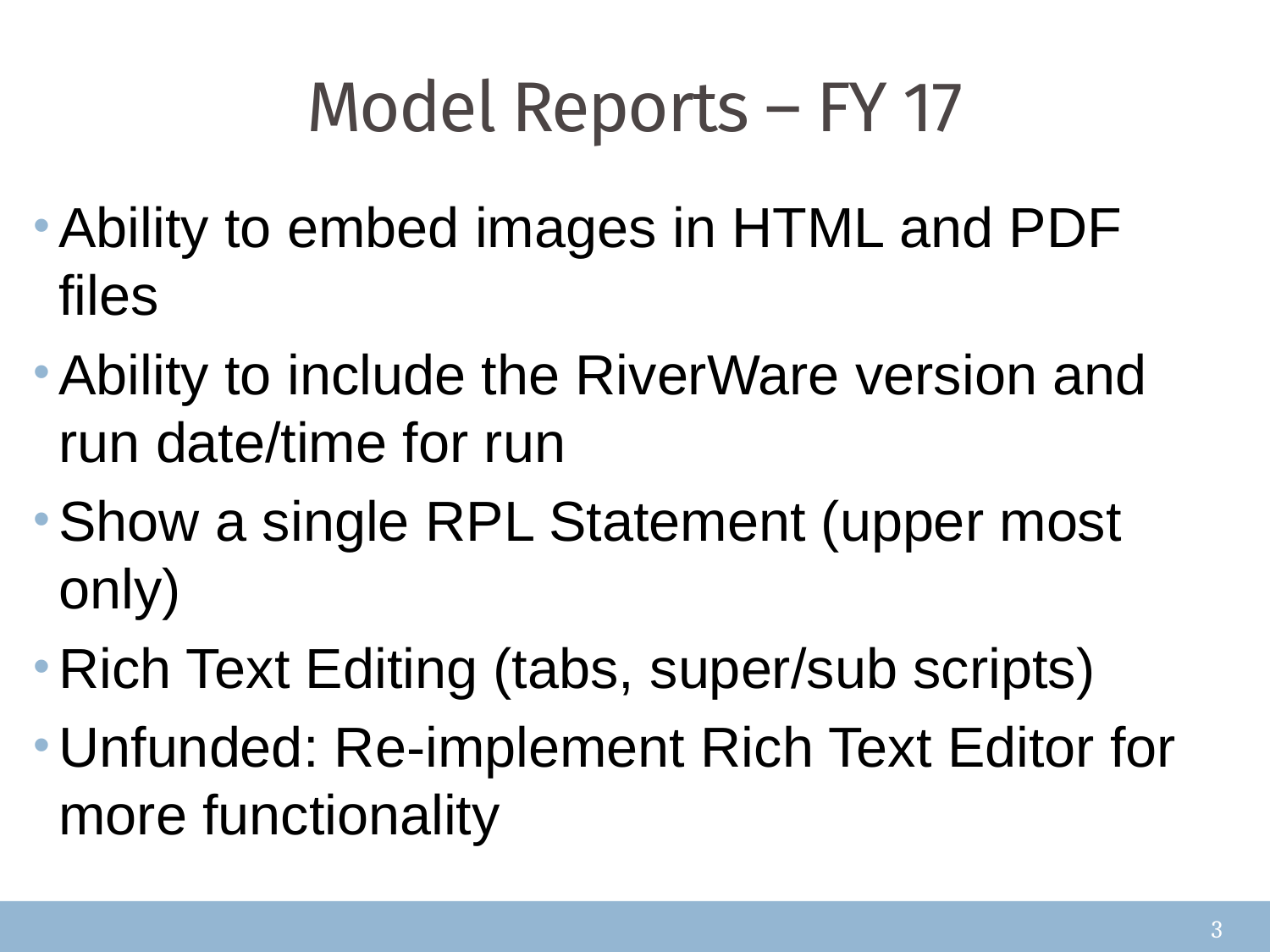

# Model Reports – FY 17
Ability to embed images in HTML and PDF files
Ability to include the RiverWare version and run date/time for run
Show a single RPL Statement (upper most only)
Rich Text Editing (tabs, super/sub scripts)
Unfunded: Re-implement Rich Text Editor for more functionality
3